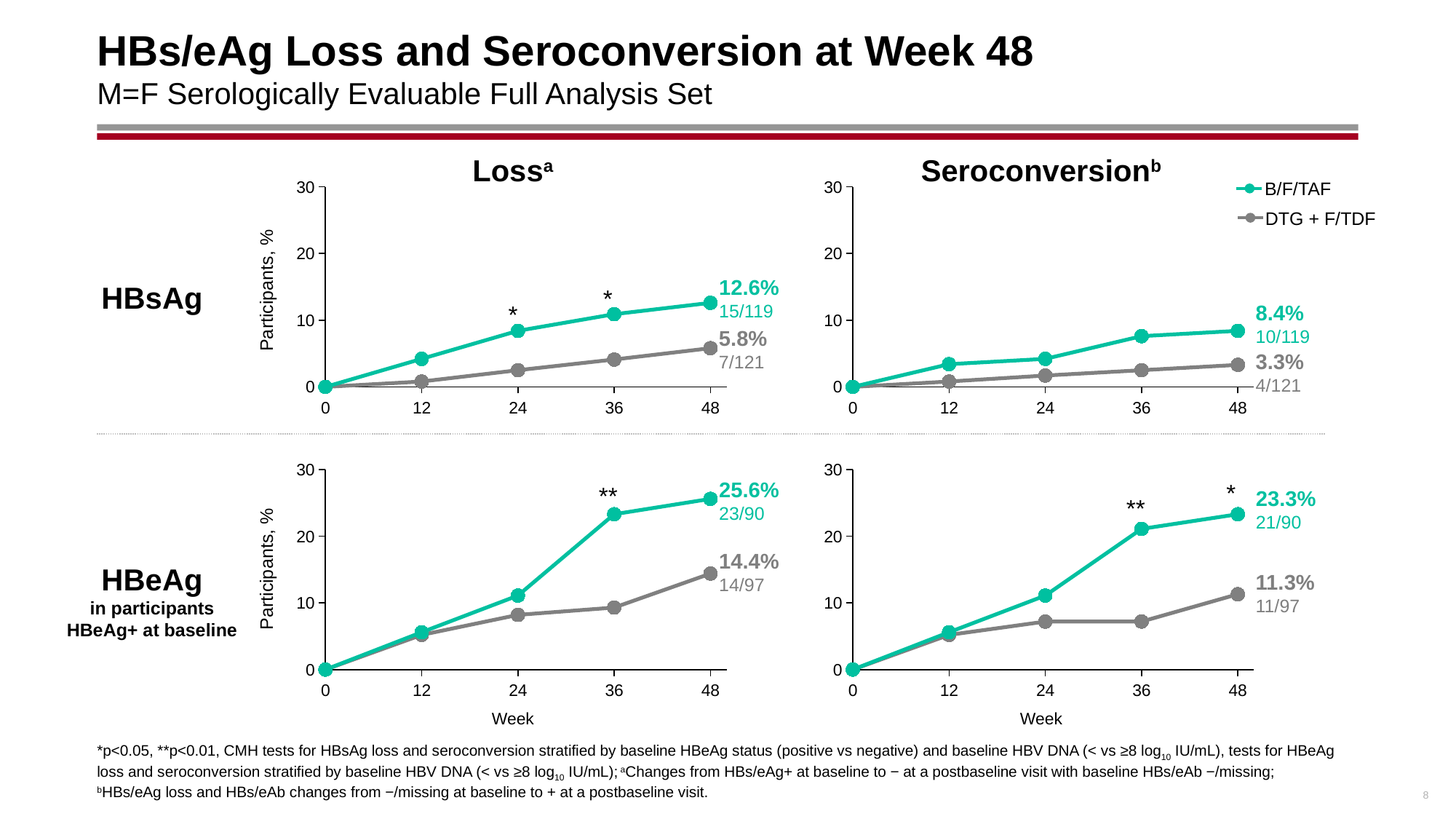

# HBs/eAg Loss and Seroconversion at Week 48 M=F Serologically Evaluable Full Analysis Set
Lossa
Seroconversionb

### Chart

| Category | B/F/TAF | DTG+F/TDF |  |  |
|---|---|---|---|---|

### Chart

| Category | B/F/TAF | DTG+F/TDF |  |  |
|---|---|---|---|---|
B/F/TAF

DTG + F/TDF

HBsAg
12.6%
15/119
Participants, %
*
*
8.4%
10/119
5.8%
7/121
3.3%
4/121

### Chart

| Category | B/F/TAF | DTG+F/TDF |  |  |
|---|---|---|---|---|

### Chart

| Category | B/F/TAF | DTG+F/TDF |  |  |
|---|---|---|---|---|
25.6%
23/90
*
**
23.3%
21/90
**
14.4%
14/97
Participants, %
HBeAg
in participants
HBeAg+ at baseline
11.3%
11/97
Week
Week
*p<0.05, **p<0.01, CMH tests for HBsAg loss and seroconversion stratified by baseline HBeAg status (positive vs negative) and baseline HBV DNA (< vs ≥8 log10 IU/mL), tests for HBeAg loss and seroconversion stratified by baseline HBV DNA (< vs ≥8 log10 IU/mL); aChanges from HBs/eAg+ at baseline to − at a postbaseline visit with baseline HBs/eAb −/missing;
bHBs/eAg loss and HBs/eAb changes from −/missing at baseline to + at a postbaseline visit.
8